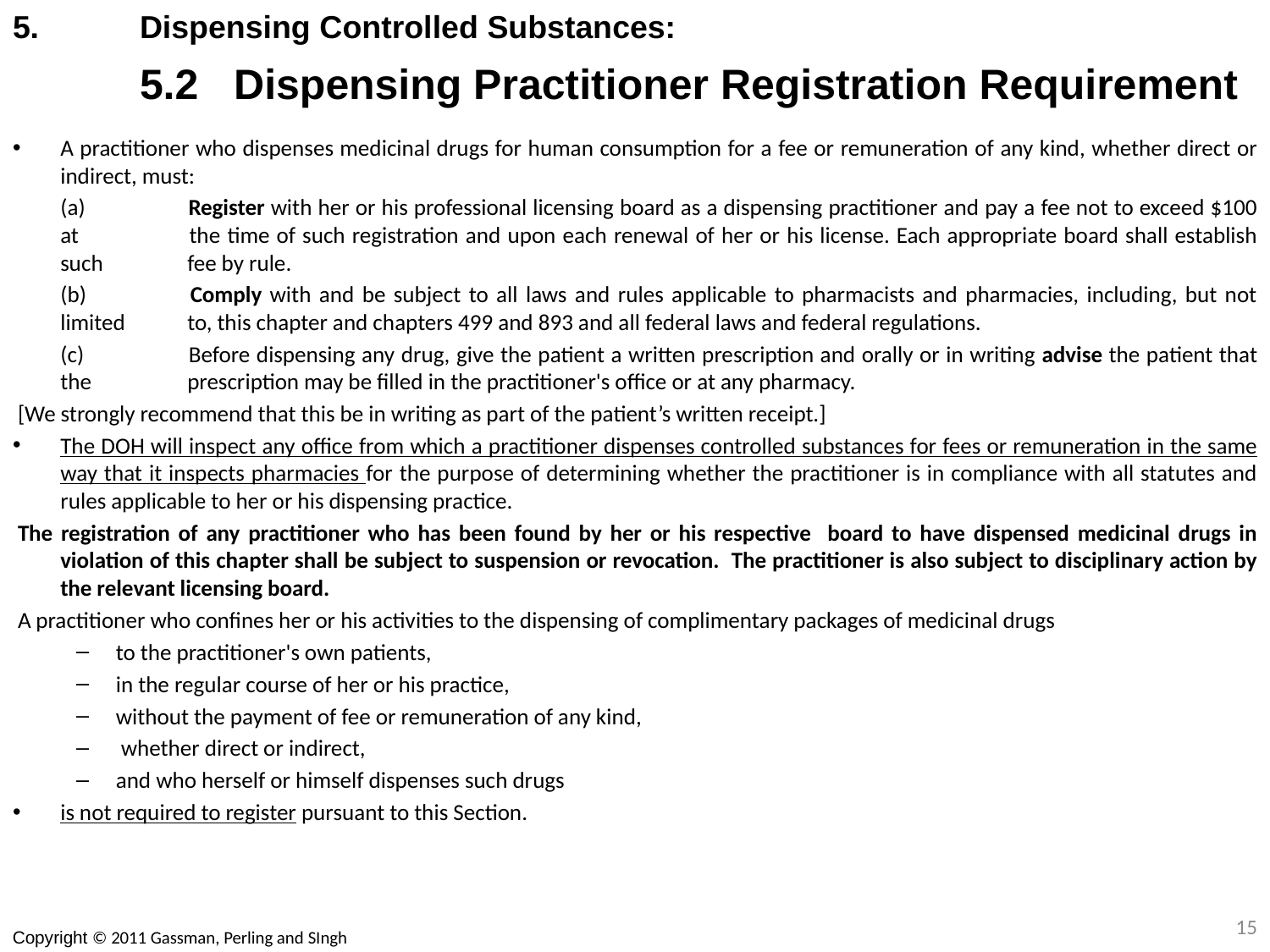

# 5. 	Dispensing Controlled Substances: 5.2   Dispensing Practitioner Registration Requirement
A practitioner who dispenses medicinal drugs for human consumption for a fee or remuneration of any kind, whether direct or indirect, must:
	(a) 	Register with her or his professional licensing board as a dispensing practitioner and pay a fee not to exceed $100 at 	the time of such registration and upon each renewal of her or his license. Each appropriate board shall establish such 	fee by rule.
	(b) 	Comply with and be subject to all laws and rules applicable to pharmacists and pharmacies, including, but not limited 	to, this chapter and chapters 499 and 893 and all federal laws and federal regulations.
	(c) 	Before dispensing any drug, give the patient a written prescription and orally or in writing advise the patient that the 	prescription may be filled in the practitioner's office or at any pharmacy.
 [We strongly recommend that this be in writing as part of the patient’s written receipt.]
The DOH will inspect any office from which a practitioner dispenses controlled substances for fees or remuneration in the same way that it inspects pharmacies for the purpose of determining whether the practitioner is in compliance with all statutes and rules applicable to her or his dispensing practice.
 The registration of any practitioner who has been found by her or his respective  board to have dispensed medicinal drugs in violation of this chapter shall be subject to suspension or revocation.  The practitioner is also subject to disciplinary action by the relevant licensing board.
 A practitioner who confines her or his activities to the dispensing of complimentary packages of medicinal drugs
to the practitioner's own patients,
in the regular course of her or his practice,
without the payment of fee or remuneration of any kind,
 whether direct or indirect,
and who herself or himself dispenses such drugs
is not required to register pursuant to this Section.

15
Copyright © 2011 Gassman, Perling and SIngh